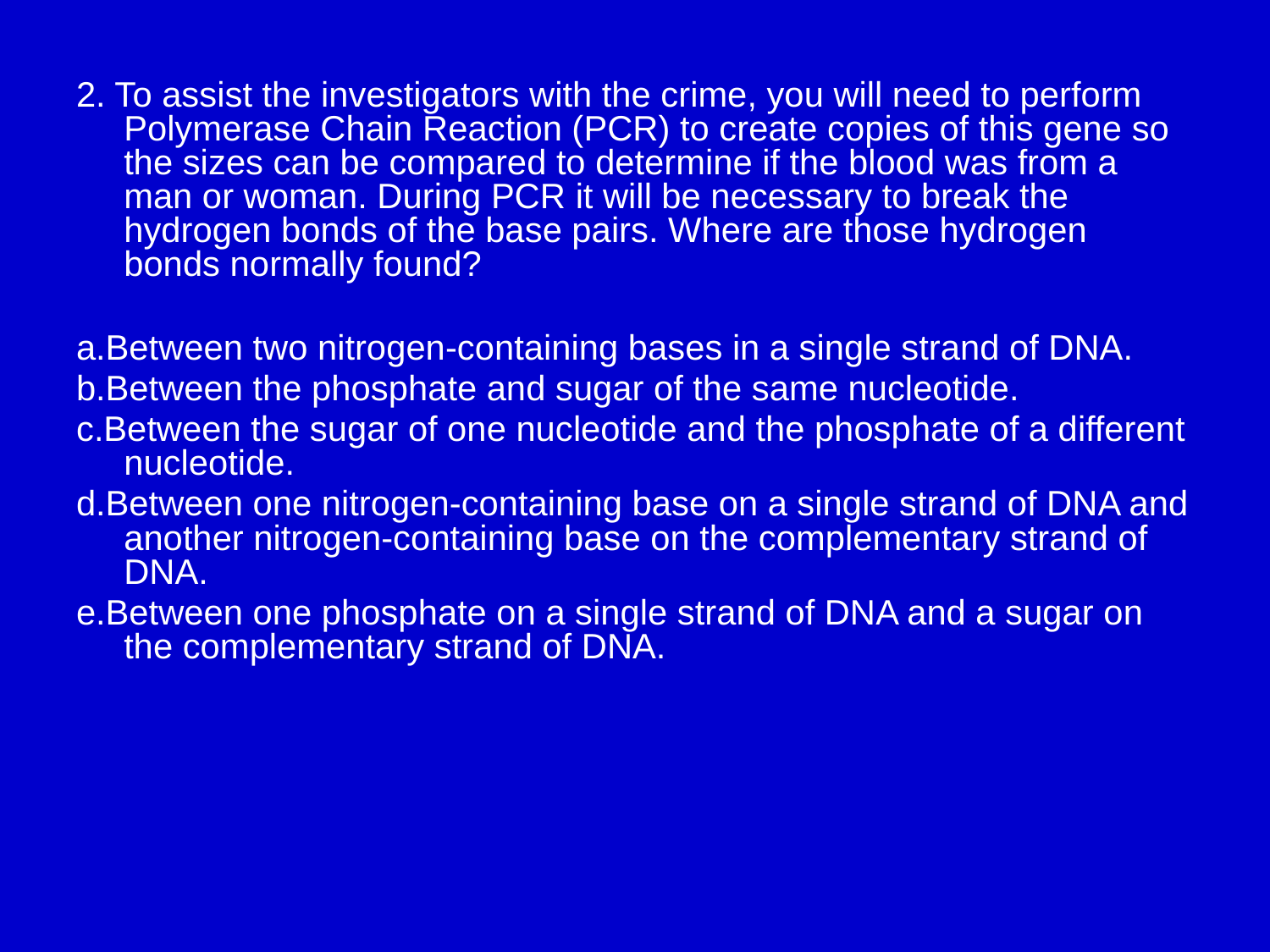

#
2. To assist the investigators with the crime, you will need to perform Polymerase Chain Reaction (PCR) to create copies of this gene so the sizes can be compared to determine if the blood was from a man or woman. During PCR it will be necessary to break the hydrogen bonds of the base pairs. Where are those hydrogen bonds normally found?
a.Between two nitrogen-containing bases in a single strand of DNA.
b.Between the phosphate and sugar of the same nucleotide.
c.Between the sugar of one nucleotide and the phosphate of a different nucleotide.
d.Between one nitrogen-containing base on a single strand of DNA and another nitrogen-containing base on the complementary strand of DNA.
e.Between one phosphate on a single strand of DNA and a sugar on the complementary strand of DNA.